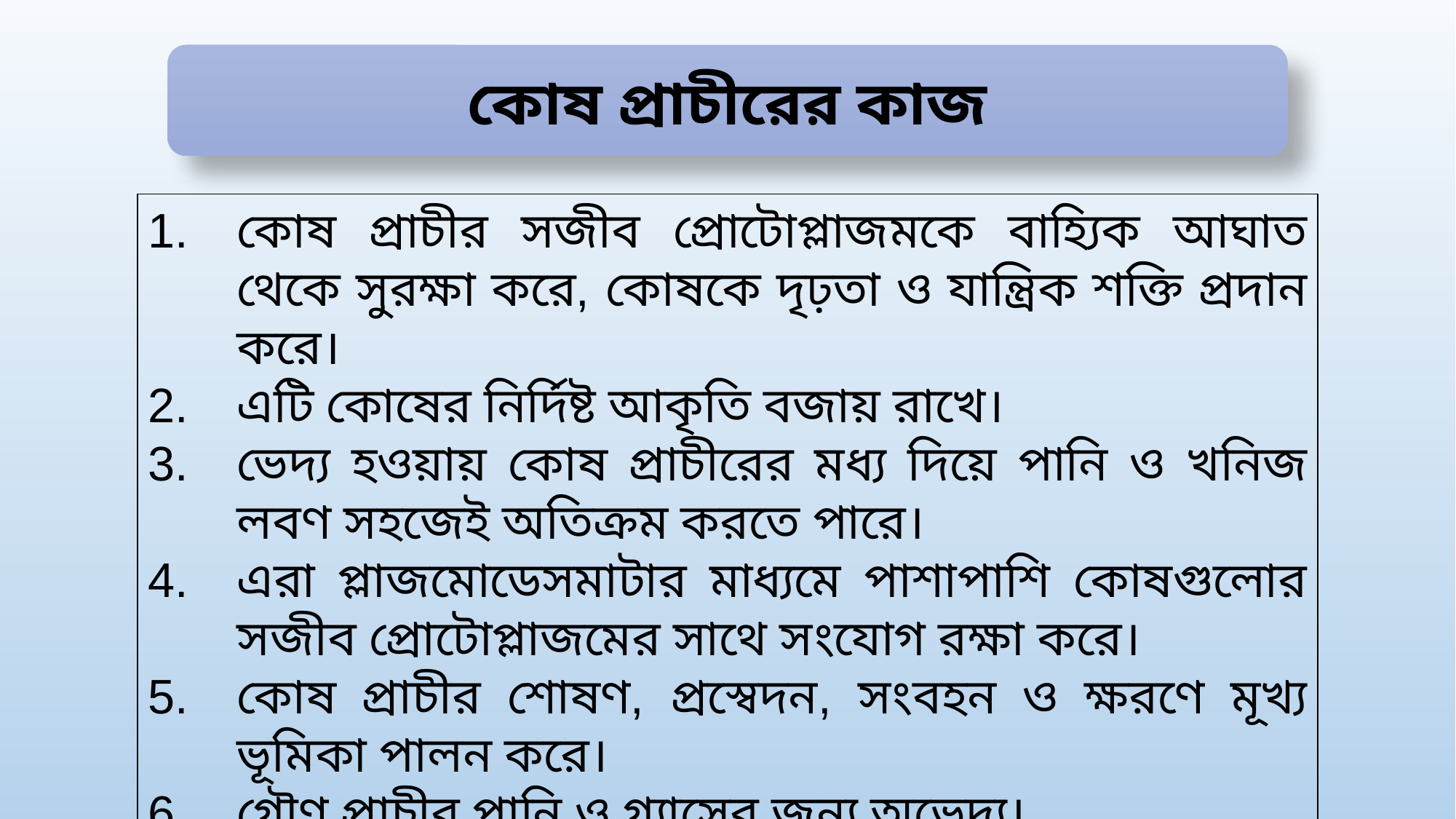

কোষ প্রাচীরের কাজ
কোষ প্রাচীর সজীব প্রোটোপ্লাজমকে বাহ্যিক আঘাত থেকে সুরক্ষা করে, কোষকে দৃঢ়তা ও যান্ত্রিক শক্তি প্রদান করে।
এটি কোষের নির্দিষ্ট আকৃতি বজায় রাখে।
ভেদ্য হওয়ায় কোষ প্রাচীরের মধ্য দিয়ে পানি ও খনিজ লবণ সহজেই অতিক্রম করতে পারে।
এরা প্লাজমোডেসমাটার মাধ্যমে পাশাপাশি কোষগুলোর সজীব প্রোটোপ্লাজমের সাথে সংযোগ রক্ষা করে।
কোষ প্রাচীর শোষণ, প্রস্বেদন, সংবহন ও ক্ষরণে মূখ্য ভূমিকা পালন করে।
গৌণ প্রাচীর পানি ও গ্যাসের জন্য অভেদ্য।